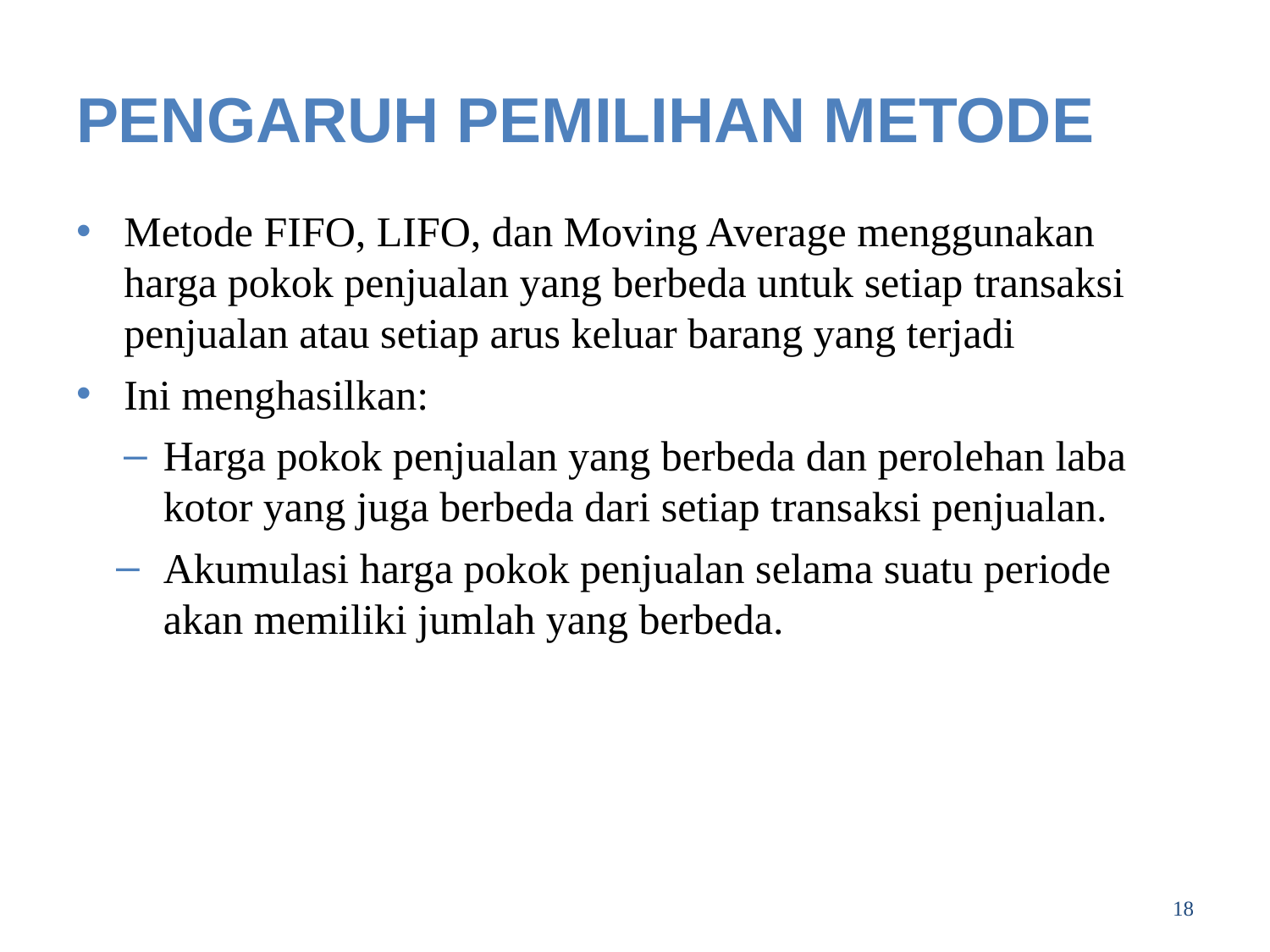

# PENGARUH PEMILIHAN METODE
Metode FIFO, LIFO, dan Moving Average menggunakan harga pokok penjualan yang berbeda untuk setiap transaksi penjualan atau setiap arus keluar barang yang terjadi
Ini menghasilkan:
Harga pokok penjualan yang berbeda dan perolehan laba kotor yang juga berbeda dari setiap transaksi penjualan.
Akumulasi harga pokok penjualan selama suatu periode akan memiliki jumlah yang berbeda.
18